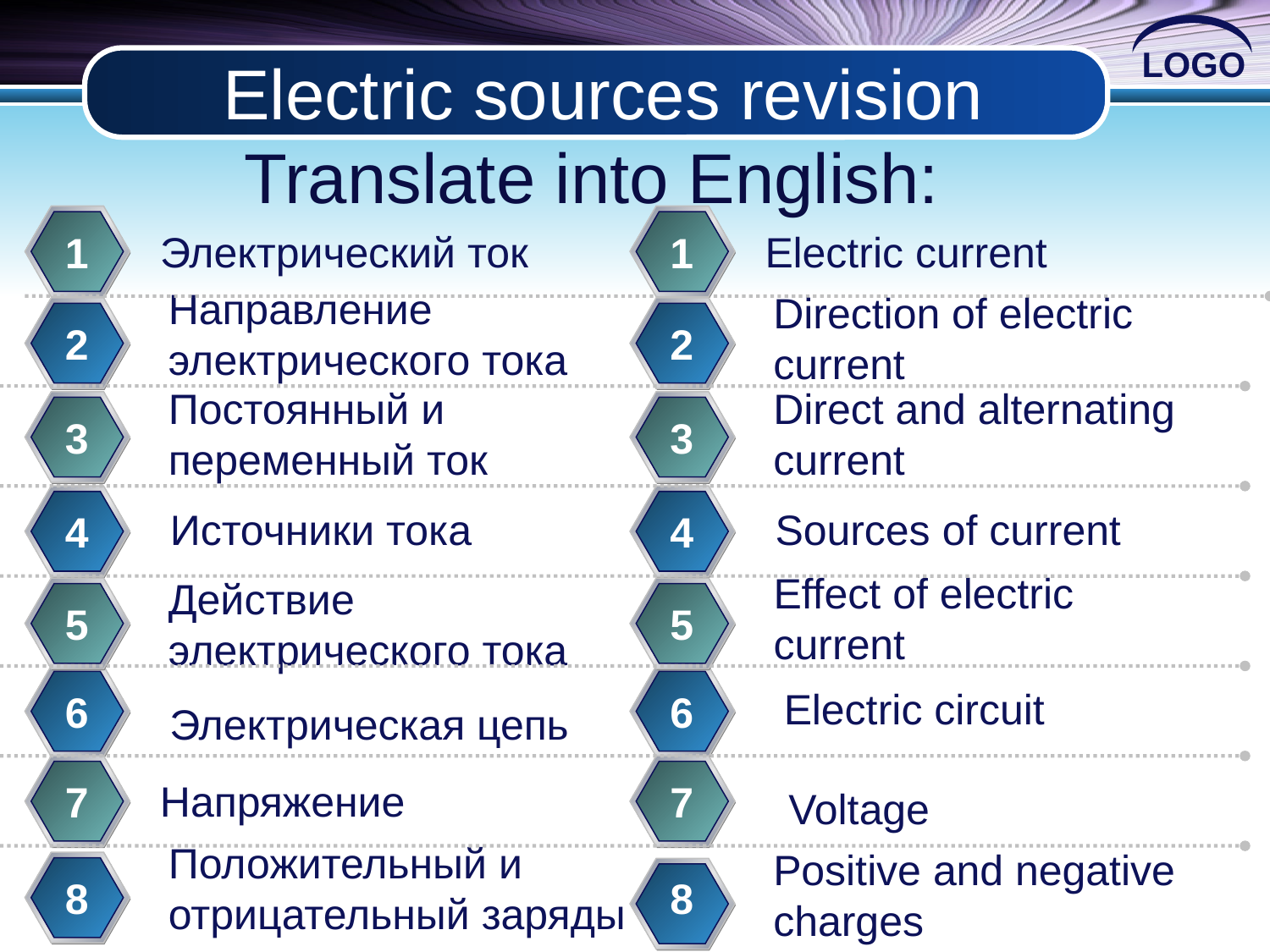

# Electric sources revision
Translate into English:

Электрический ток
Electric current
1
1
Направление электрического тока
Direction of electric current

2
2
Постоянный и переменный ток
Direct and alternating current

3
3

Источники тока
Sources of current
4
4
Effect of electric current
Действие электрического тока

5
5

Electric circuit
6
6
Электрическая цепь

Напряжение
7
7
Voltage
Положительный и отрицательный заряды
Positive and negative charges

8
8